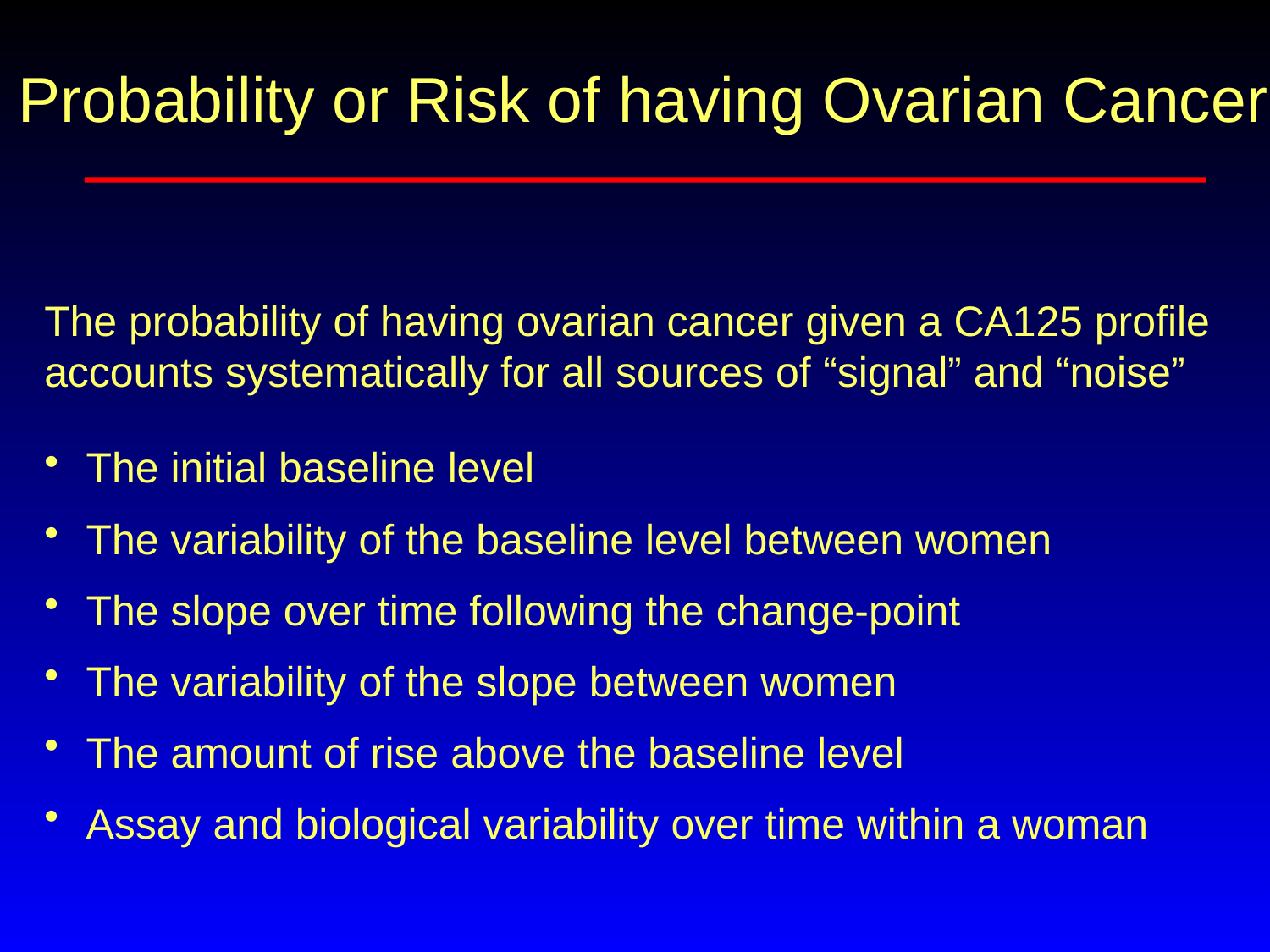

Probability or Risk of having Ovarian Cancer

The probability of having ovarian cancer given a CA125 profile accounts systematically for all sources of “signal” and “noise”

 The initial baseline level
 The variability of the baseline level between women
 The slope over time following the change-point
 The variability of the slope between women
 The amount of rise above the baseline level
 Assay and biological variability over time within a woman